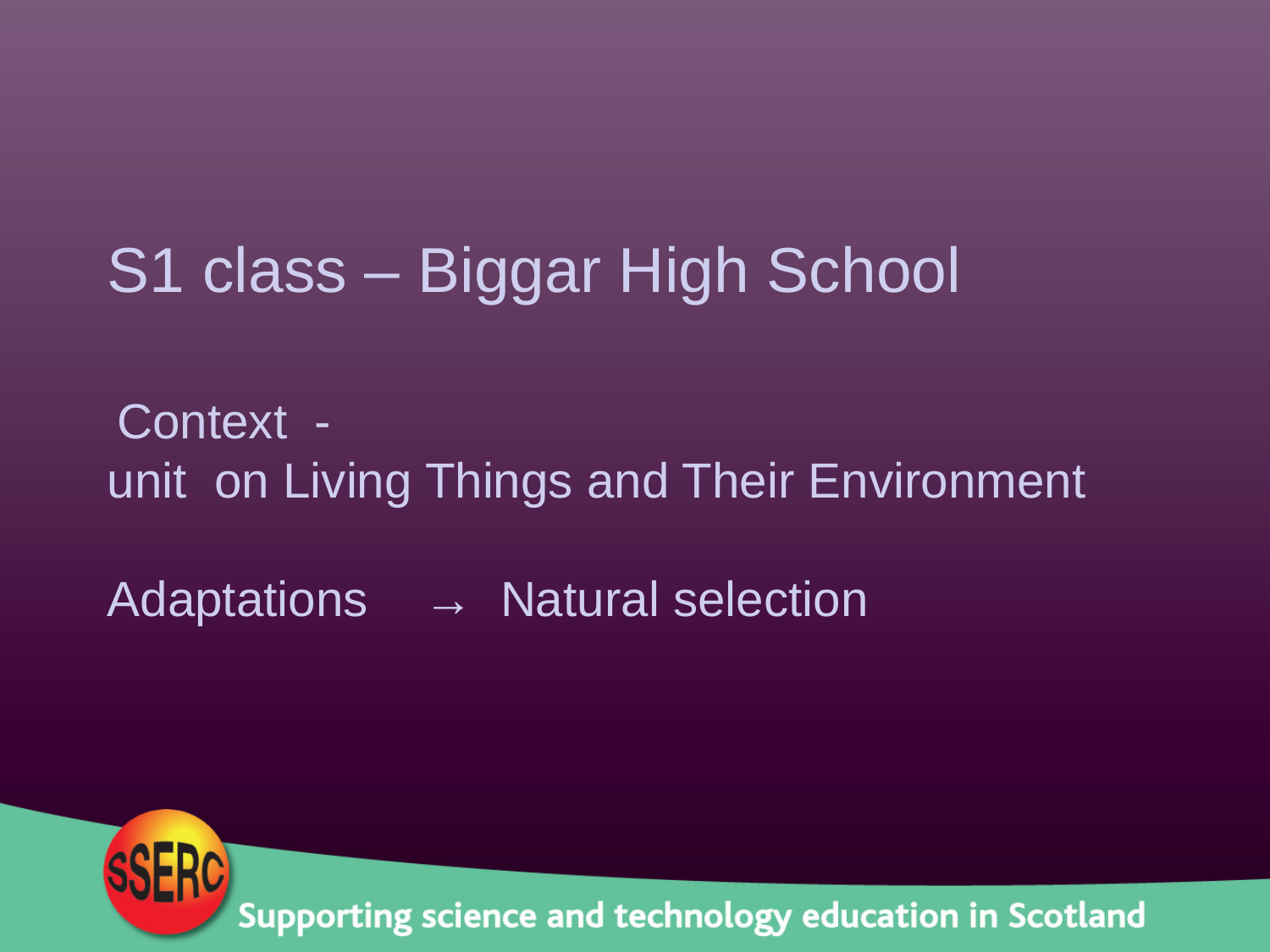

S1 class – Biggar High School

 Context  -
unit  on Living Things and Their Environment

Adaptations    →  Natural selection